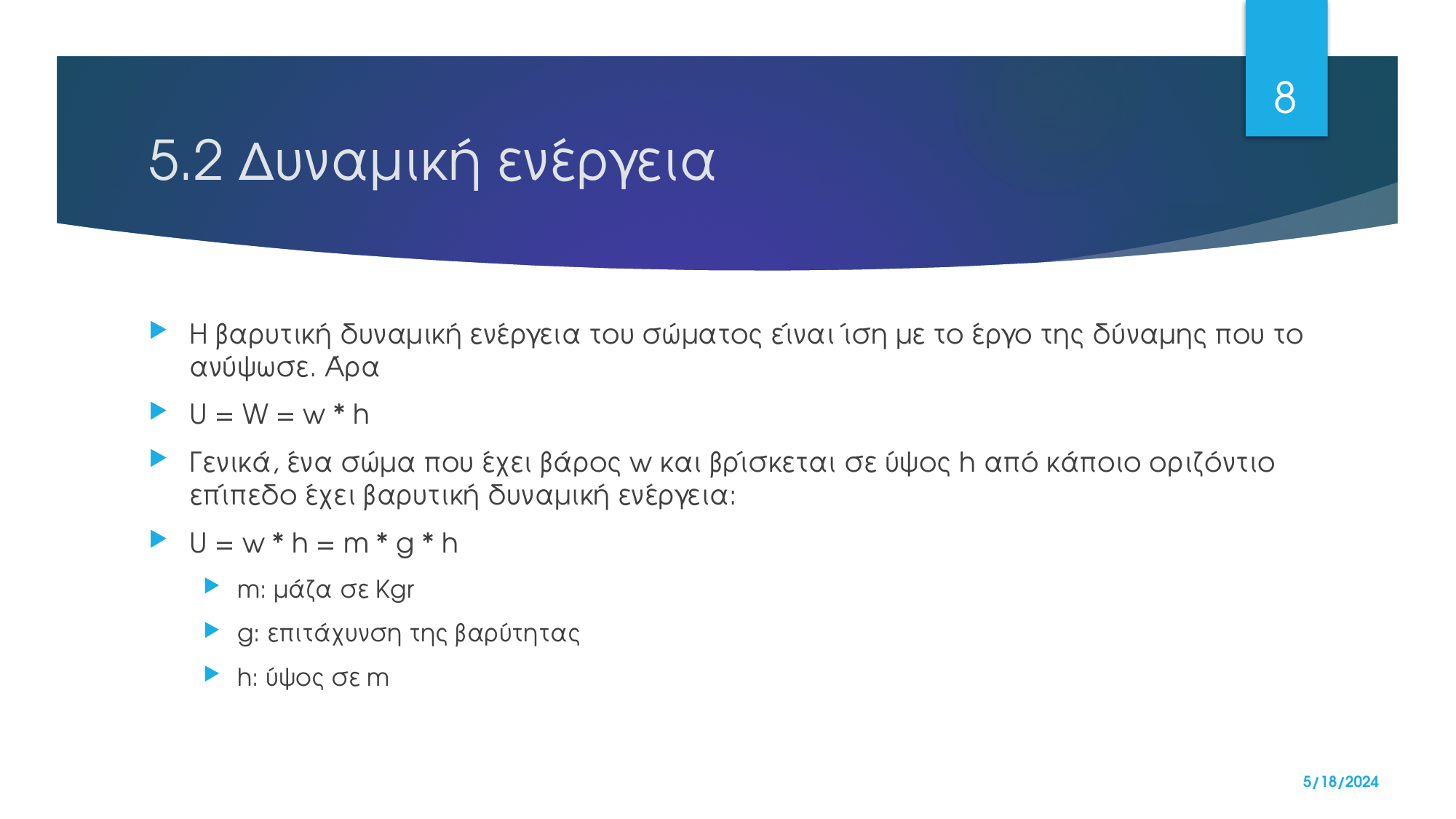

8
# 5.2 Δυναμική ενέργεια
Η βαρυτική δυναμική ενέργεια του σώματος είναι ίση με το έργο της δύναμης που το ανύψωσε. Άρα
U = W = w * h
Γενικά, ένα σώμα που έχει βάρος w και βρίσκεται σε ύψος h από κάποιο οριζόντιο επίπεδο έχει βαρυτική δυναμική ενέργεια:
U = w * h = m * g * h
m: μάζα σε Kgr
g: επιτάχυνση της βαρύτητας
h: ύψος σε m

5/18/2024